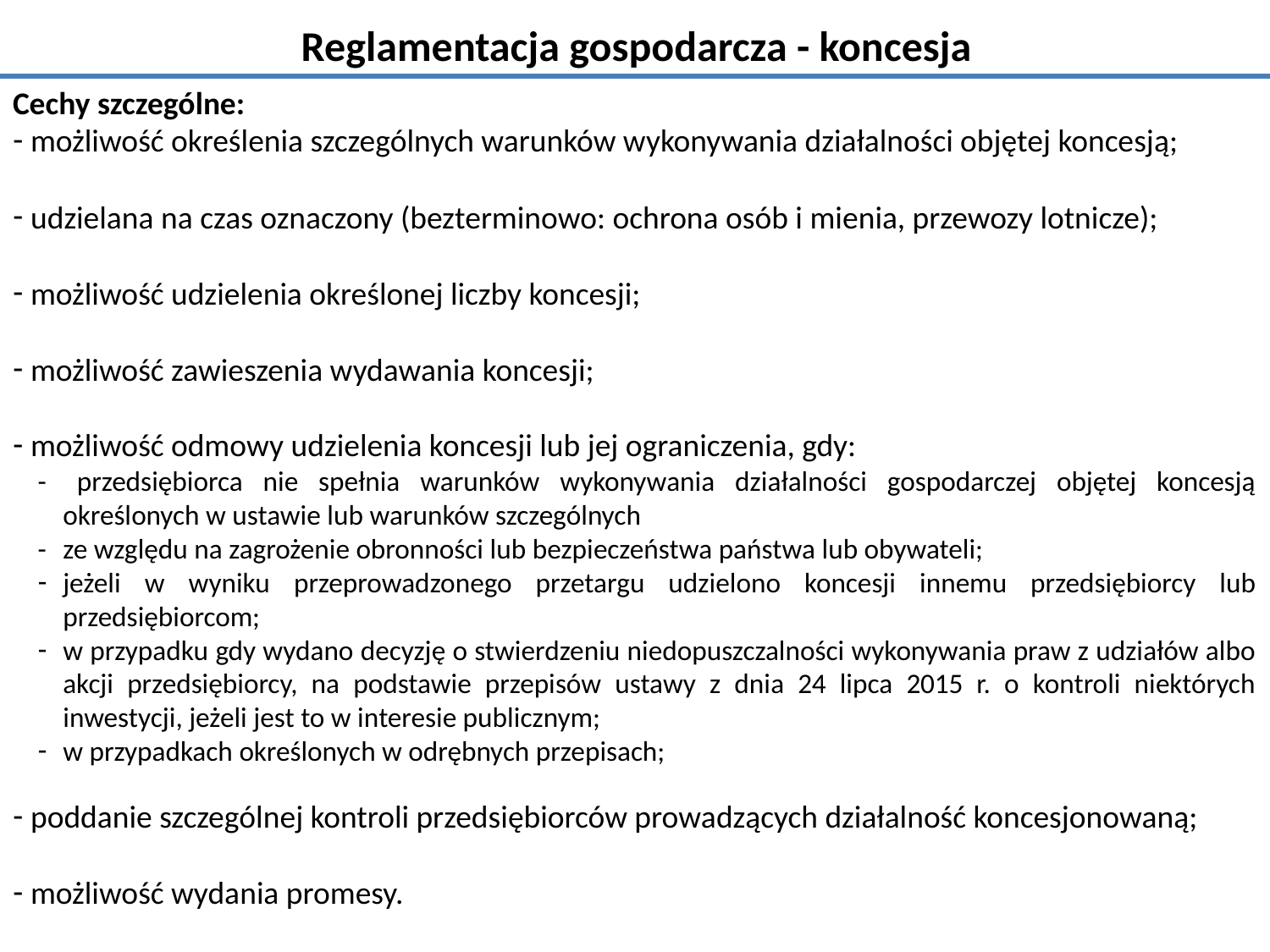

# Reglamentacja gospodarcza - koncesja
Cechy szczególne:
 możliwość określenia szczególnych warunków wykonywania działalności objętej koncesją;

 udzielana na czas oznaczony (bezterminowo: ochrona osób i mienia, przewozy lotnicze);

 możliwość udzielenia określonej liczby koncesji;

 możliwość zawieszenia wydawania koncesji;

 możliwość odmowy udzielenia koncesji lub jej ograniczenia, gdy:
- 	przedsiębiorca nie spełnia warunków wykonywania działalności gospodarczej objętej koncesją określonych w ustawie lub warunków szczególnych
-  	ze względu na zagrożenie obronności lub bezpieczeństwa państwa lub obywateli;
jeżeli w wyniku przeprowadzonego przetargu udzielono koncesji innemu przedsiębiorcy lub przedsiębiorcom;
w przypadku gdy wydano decyzję o stwierdzeniu niedopuszczalności wykonywania praw z udziałów albo akcji przedsiębiorcy, na podstawie przepisów ustawy z dnia 24 lipca 2015 r. o kontroli niektórych inwestycji, jeżeli jest to w interesie publicznym;
w przypadkach określonych w odrębnych przepisach;

 poddanie szczególnej kontroli przedsiębiorców prowadzących działalność koncesjonowaną;

 możliwość wydania promesy.